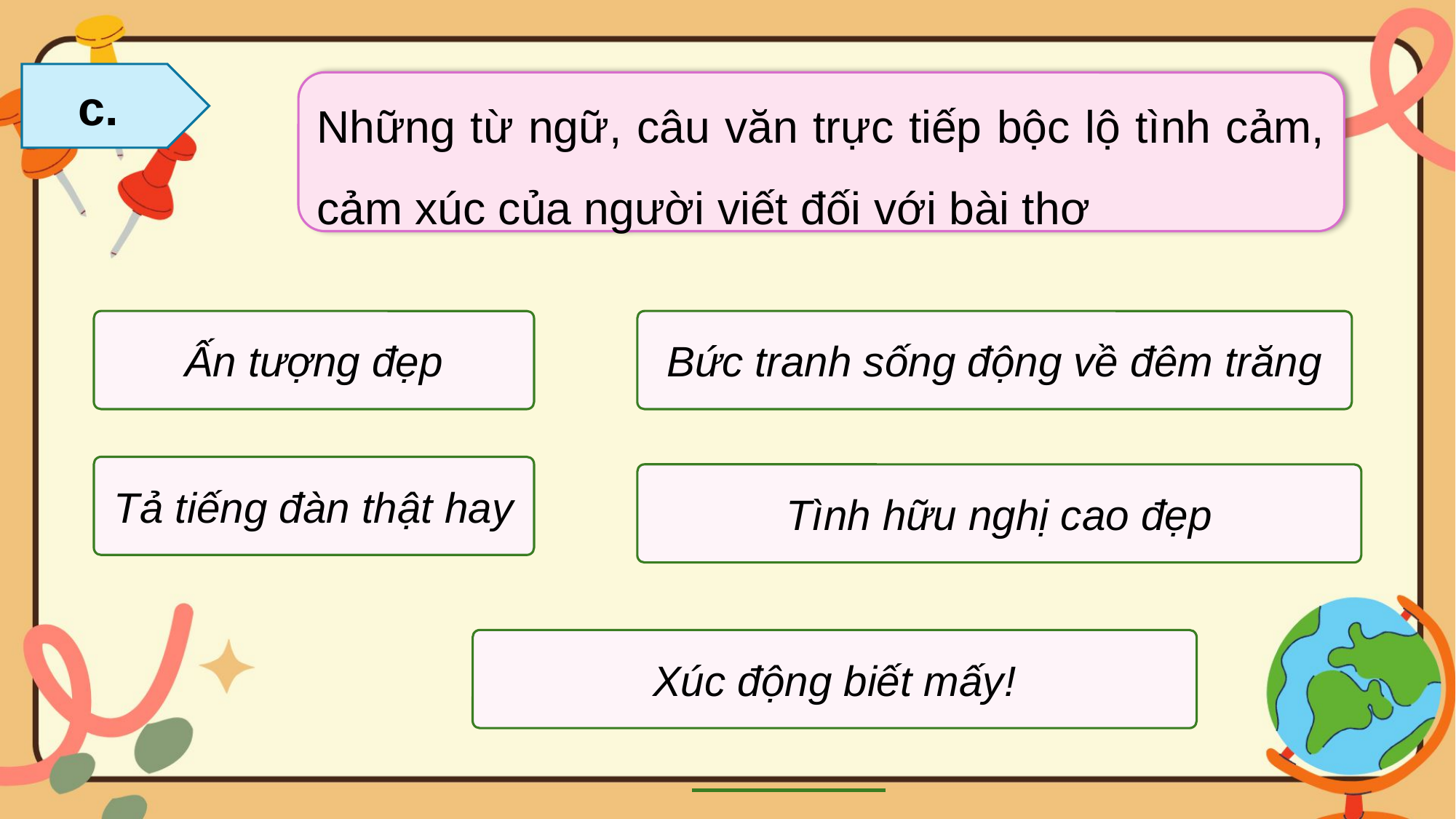

c.
Những từ ngữ, câu văn trực tiếp bộc lộ tình cảm, cảm xúc của người viết đối với bài thơ
Ấn tượng đẹp
Bức tranh sống động về đêm trăng
Tả tiếng đàn thật hay
Tình hữu nghị cao đẹp
Xúc động biết mấy!